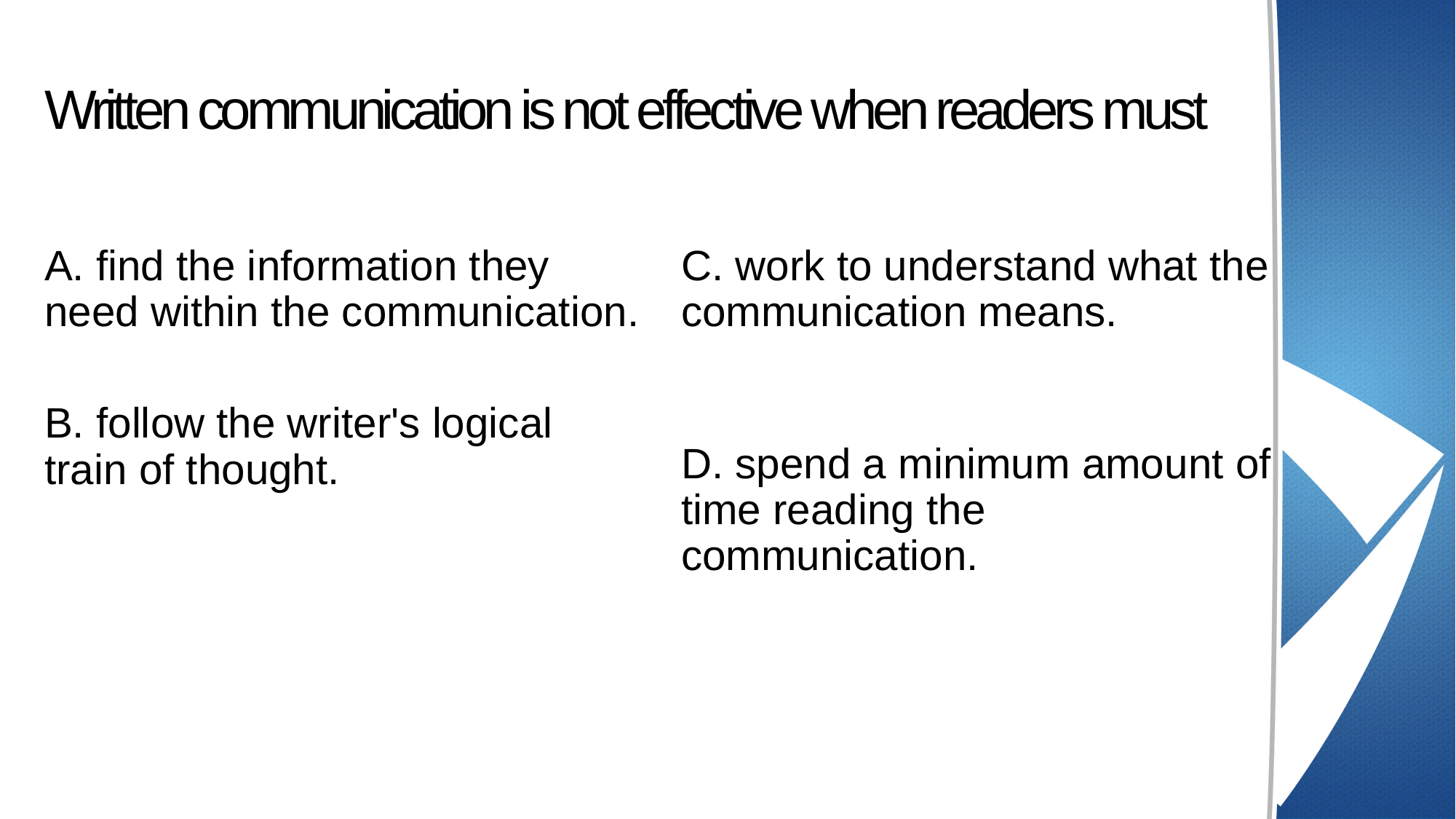

# Written communication is not effective when readers must
A. find the information they need within the communication.
B. follow the writer's logical train of thought.

C. work to understand what the communication means.
D. spend a minimum amount of time reading the communication.